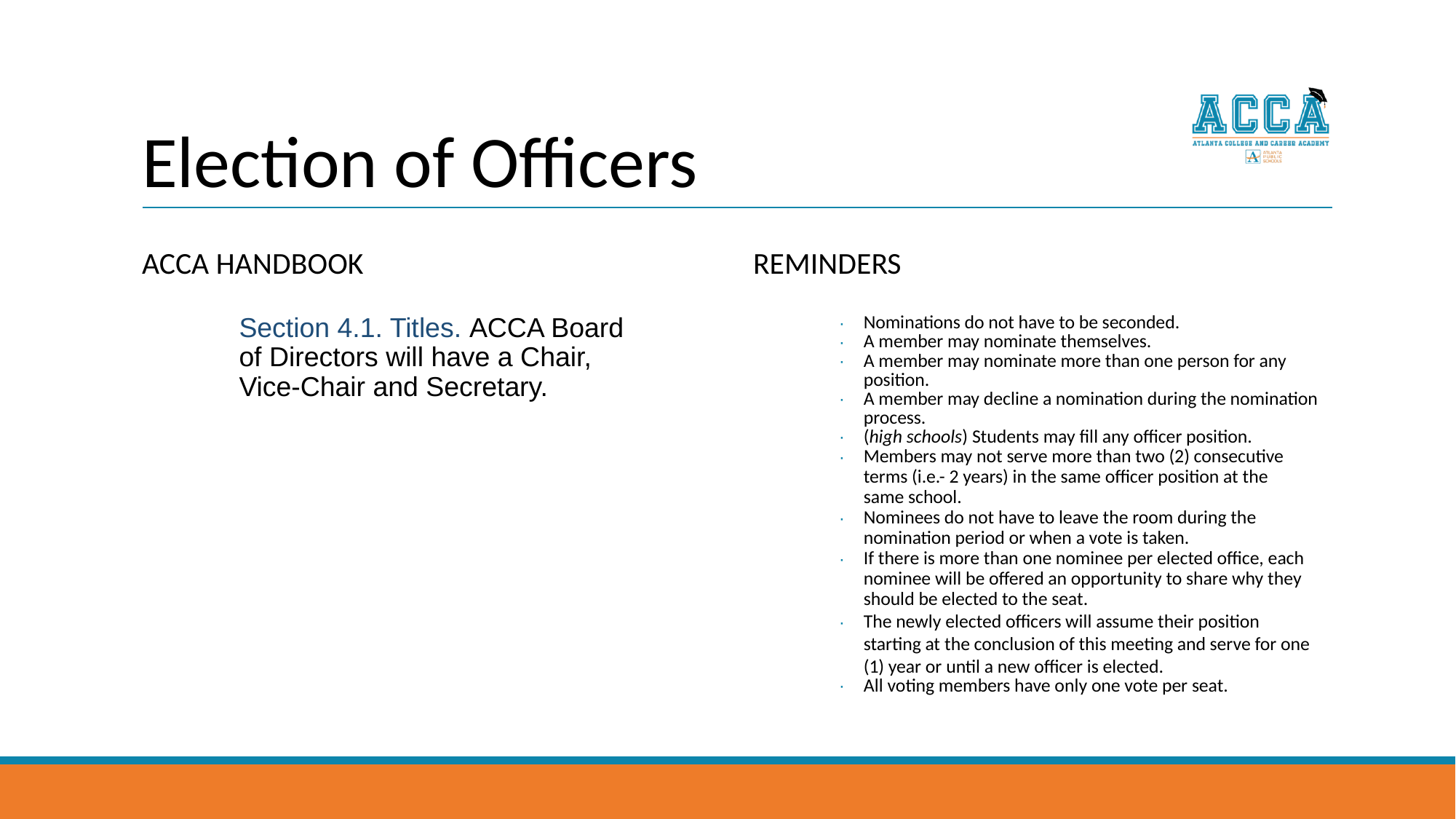

# Election of Officers
ACCA HANDBOOK
REMINDERS
Section 4.1. Titles. ACCA Board of Directors will have a Chair, Vice-Chair and Secretary.

Nominations do not have to be seconded.
A member may nominate themselves.
A member may nominate more than one person for any position.
A member may decline a nomination during the nomination process.
(high schools) Students may fill any officer position.
Members may not serve more than two (2) consecutive terms (i.e.- 2 years) in the same officer position at the same school.
Nominees do not have to leave the room during the nomination period or when a vote is taken.
If there is more than one nominee per elected office, each nominee will be offered an opportunity to share why they should be elected to the seat.
The newly elected officers will assume their position starting at the conclusion of this meeting and serve for one (1) year or until a new officer is elected.
All voting members have only one vote per seat.